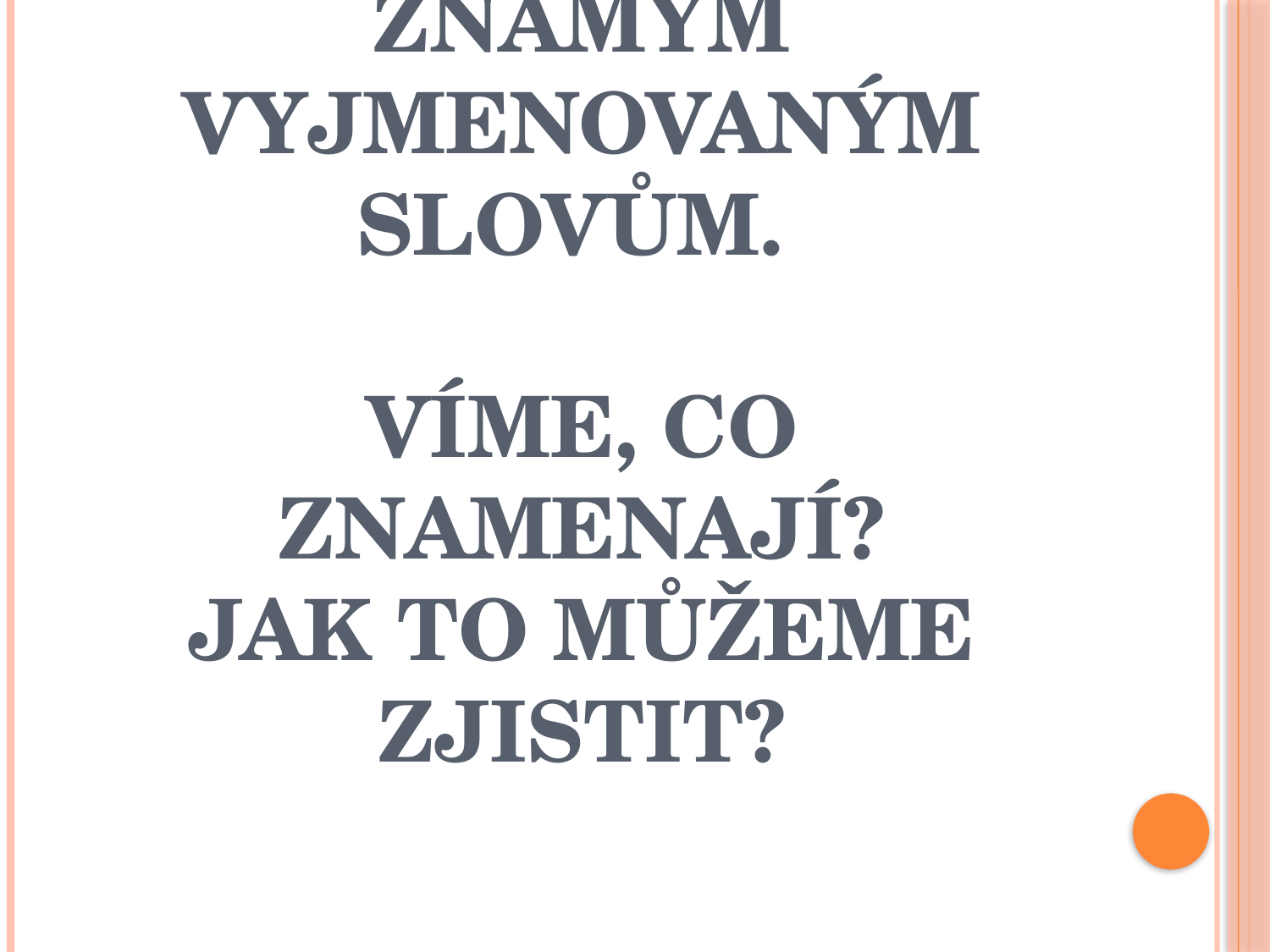

# Věnujme pozornost méně známým vyjmenovaným slovům. Víme, co znamenají? Jak to můžeme zjistit?